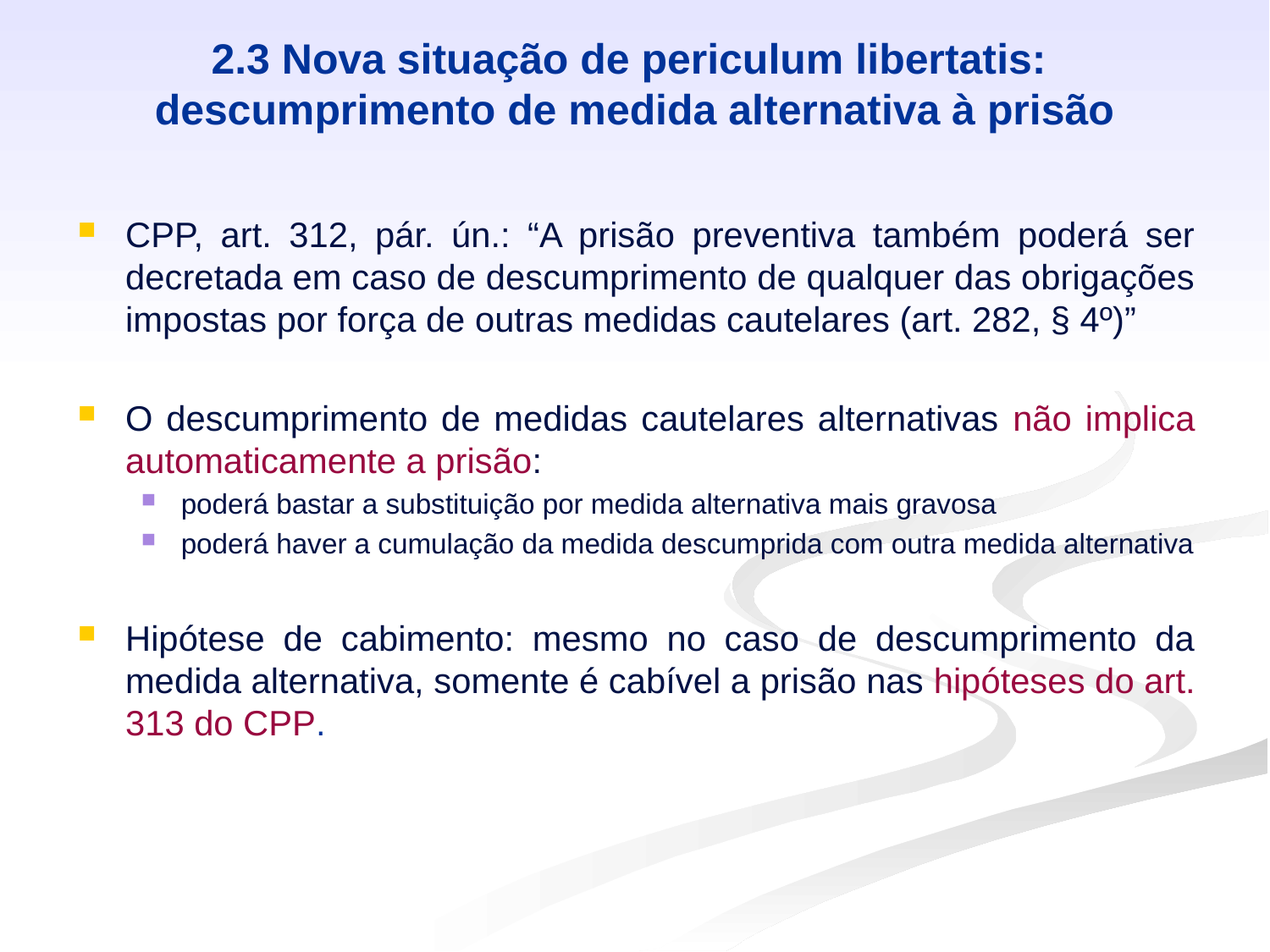

# 2.3 Nova situação de periculum libertatis: descumprimento de medida alternativa à prisão
CPP, art. 312, pár. ún.: “A prisão preventiva também poderá ser decretada em caso de descumprimento de qualquer das obrigações impostas por força de outras medidas cautelares (art. 282, § 4º)”

O descumprimento de medidas cautelares alternativas não implica automaticamente a prisão:
poderá bastar a substituição por medida alternativa mais gravosa
poderá haver a cumulação da medida descumprida com outra medida alternativa

Hipótese de cabimento: mesmo no caso de descumprimento da medida alternativa, somente é cabível a prisão nas hipóteses do art. 313 do CPP.